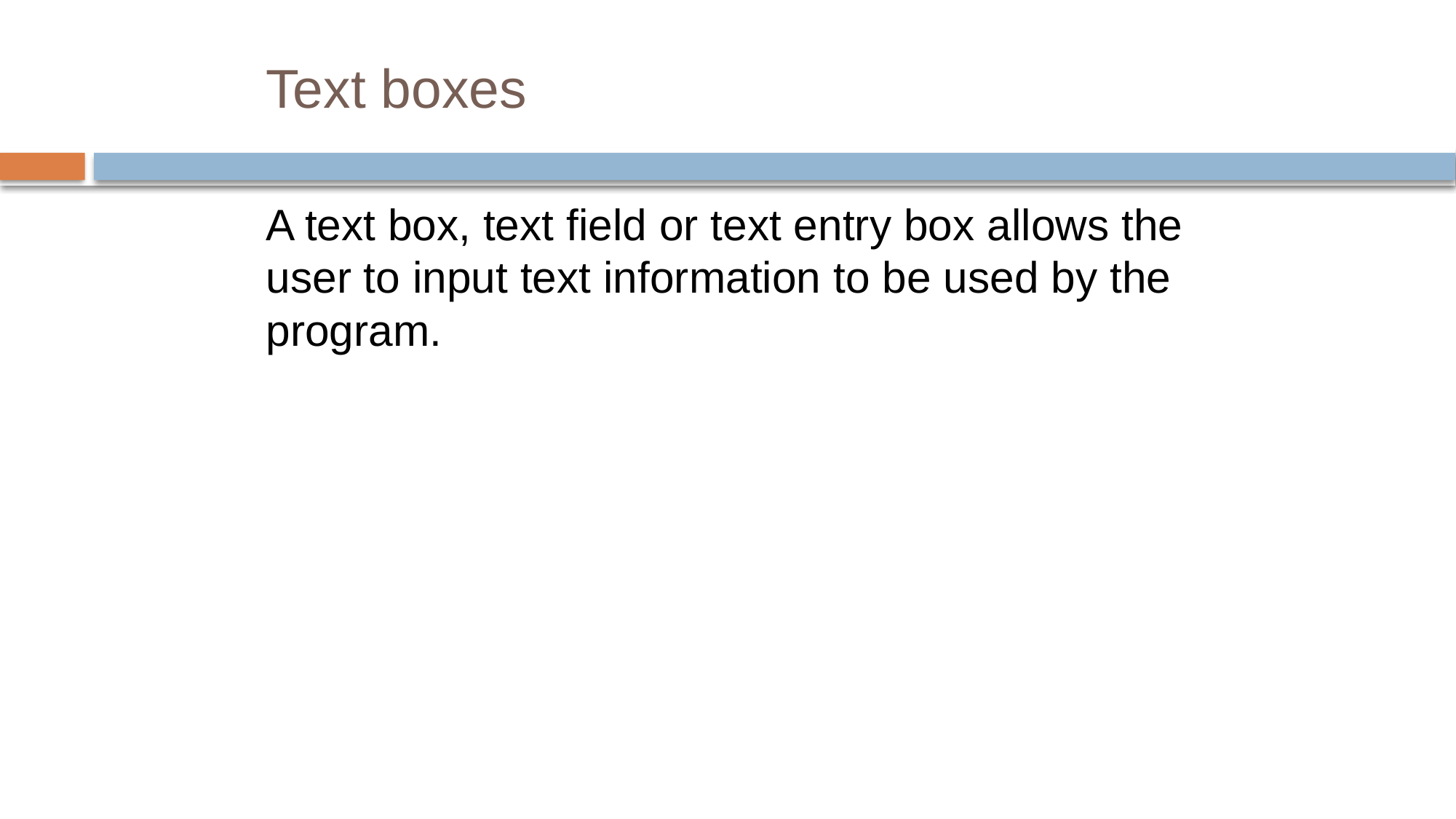

# Text boxes
A text box, text field or text entry box allows the user to input text information to be used by the program.